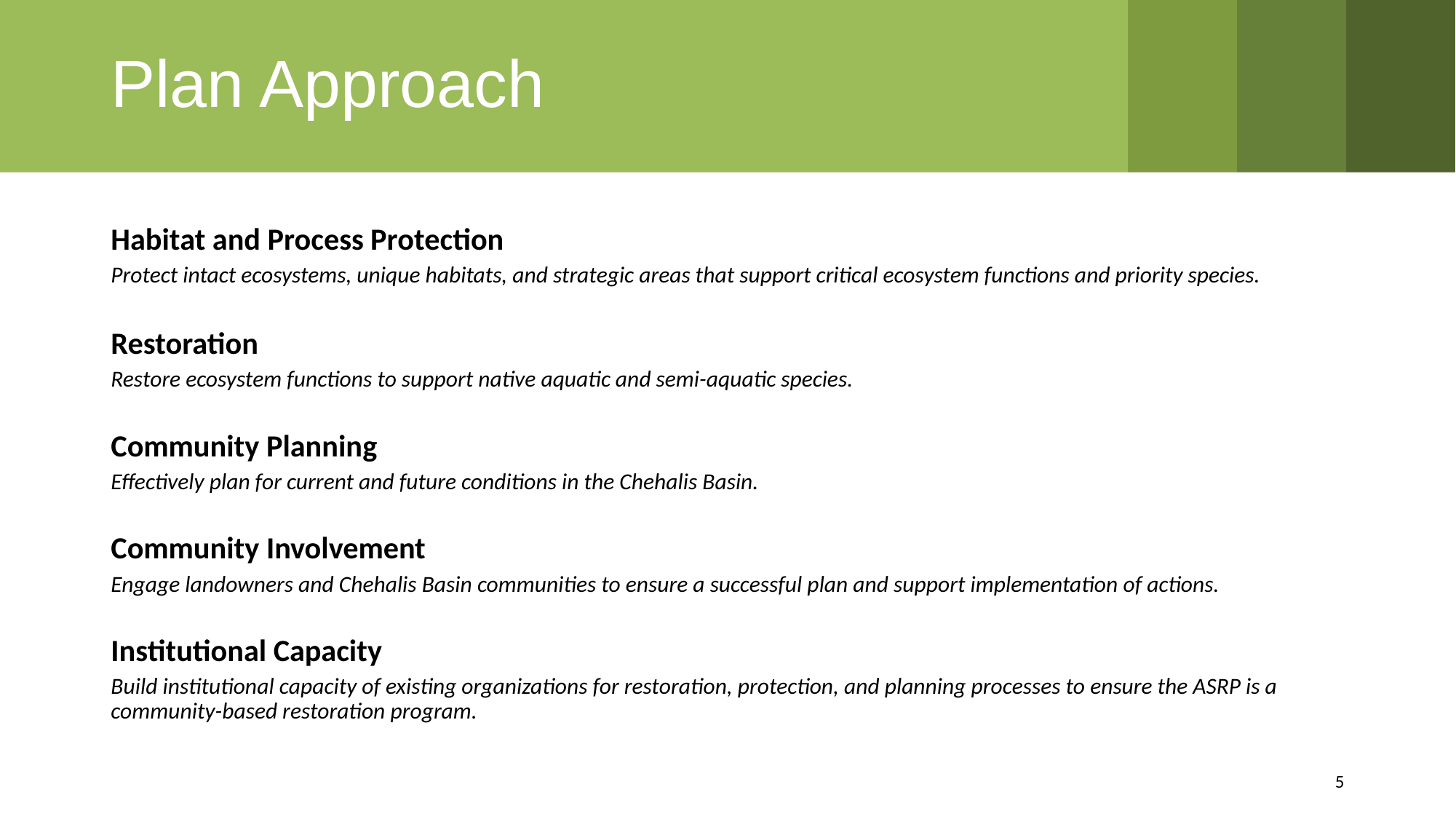

# Plan Approach
Habitat and Process Protection
Protect intact ecosystems, unique habitats, and strategic areas that support critical ecosystem functions and priority species.

Restoration
Restore ecosystem functions to support native aquatic and semi-aquatic species.

Community Planning
Effectively plan for current and future conditions in the Chehalis Basin.

Community Involvement
Engage landowners and Chehalis Basin communities to ensure a successful plan and support implementation of actions.

Institutional Capacity
Build institutional capacity of existing organizations for restoration, protection, and planning processes to ensure the ASRP is a community-based restoration program.
5